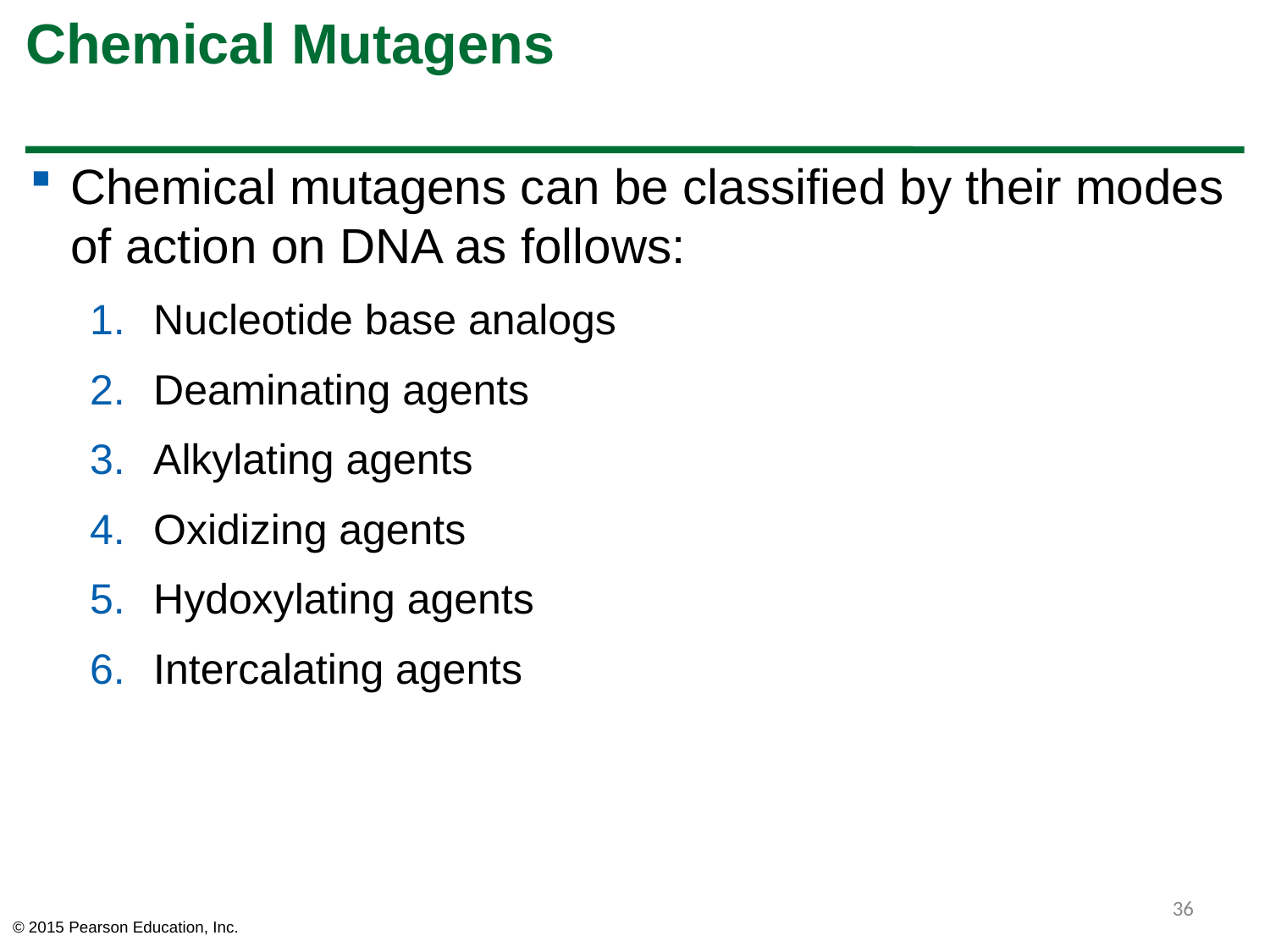

# Chemical Mutagens
Chemical mutagens can be classified by their modes of action on DNA as follows:
Nucleotide base analogs
Deaminating agents
Alkylating agents
Oxidizing agents
Hydoxylating agents
Intercalating agents
36
© 2015 Pearson Education, Inc.